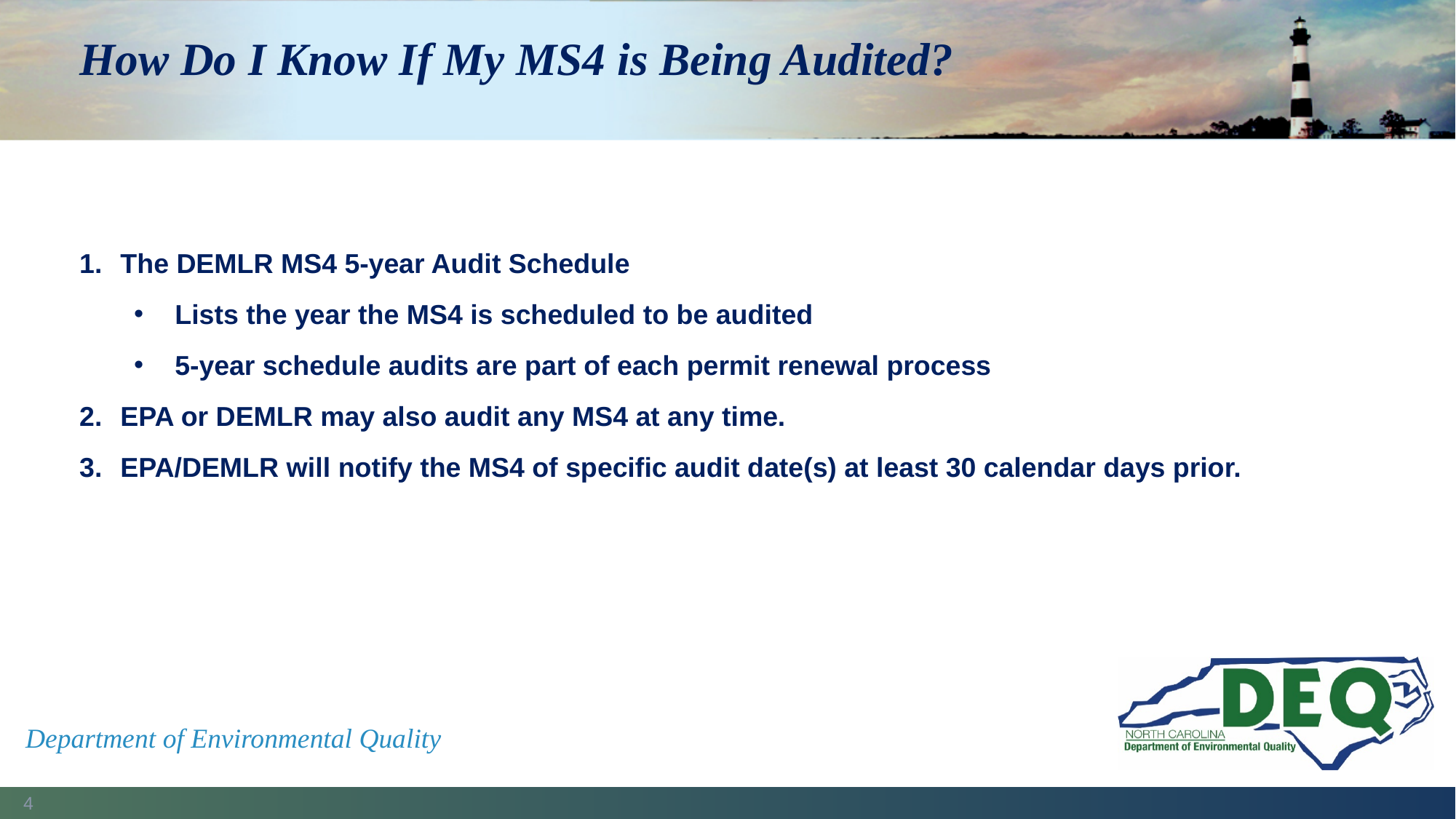

# How Do I Know If My MS4 is Being Audited?
The DEMLR MS4 5-year Audit Schedule
Lists the year the MS4 is scheduled to be audited
5-year schedule audits are part of each permit renewal process
EPA or DEMLR may also audit any MS4 at any time.
EPA/DEMLR will notify the MS4 of specific audit date(s) at least 30 calendar days prior.
Department of Environmental Quality
4